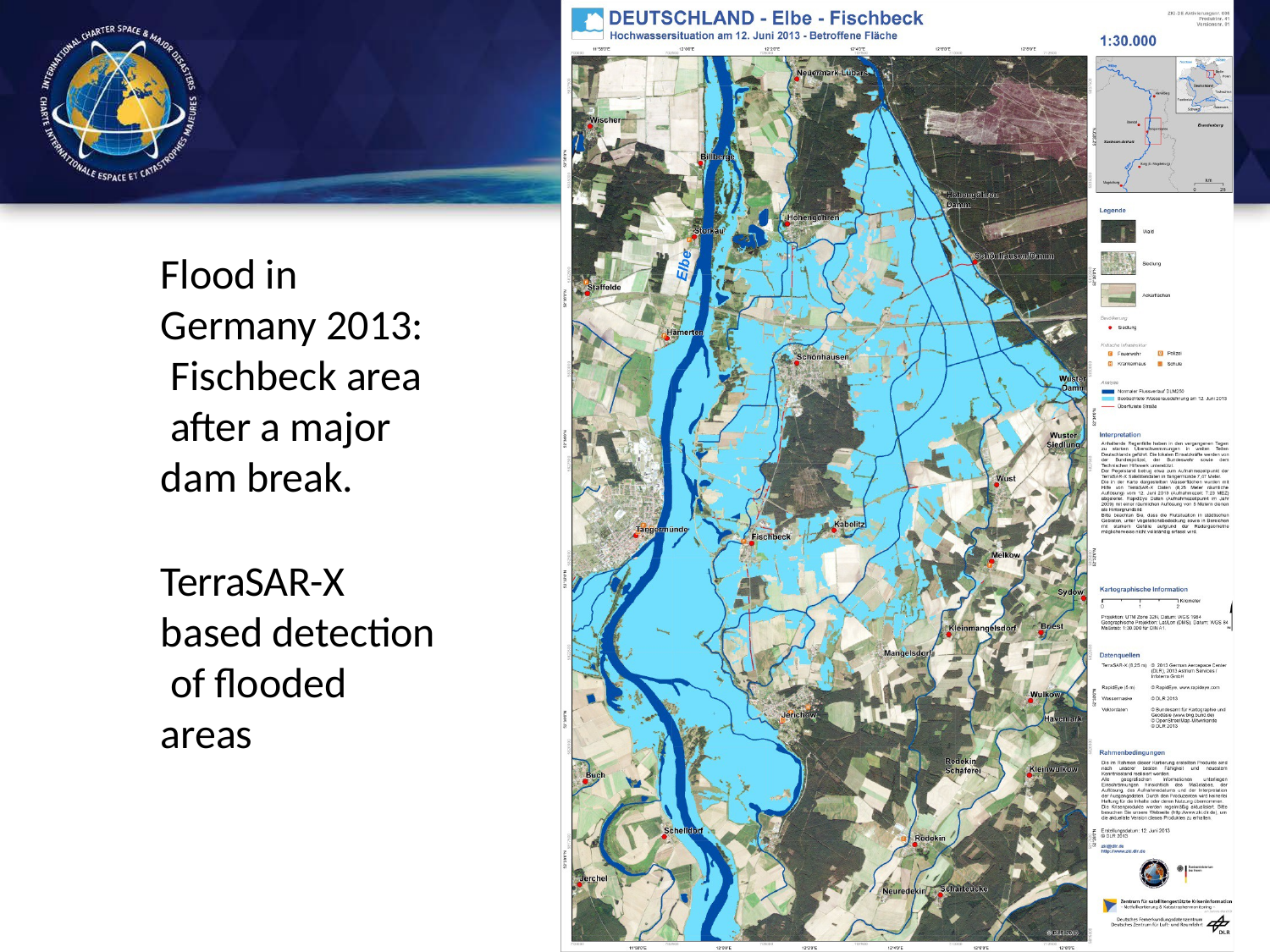

Flood in  Germany 2013:  Fischbeck area  after a major  dam break.

TerraSAR-X  based detection  of flooded areas